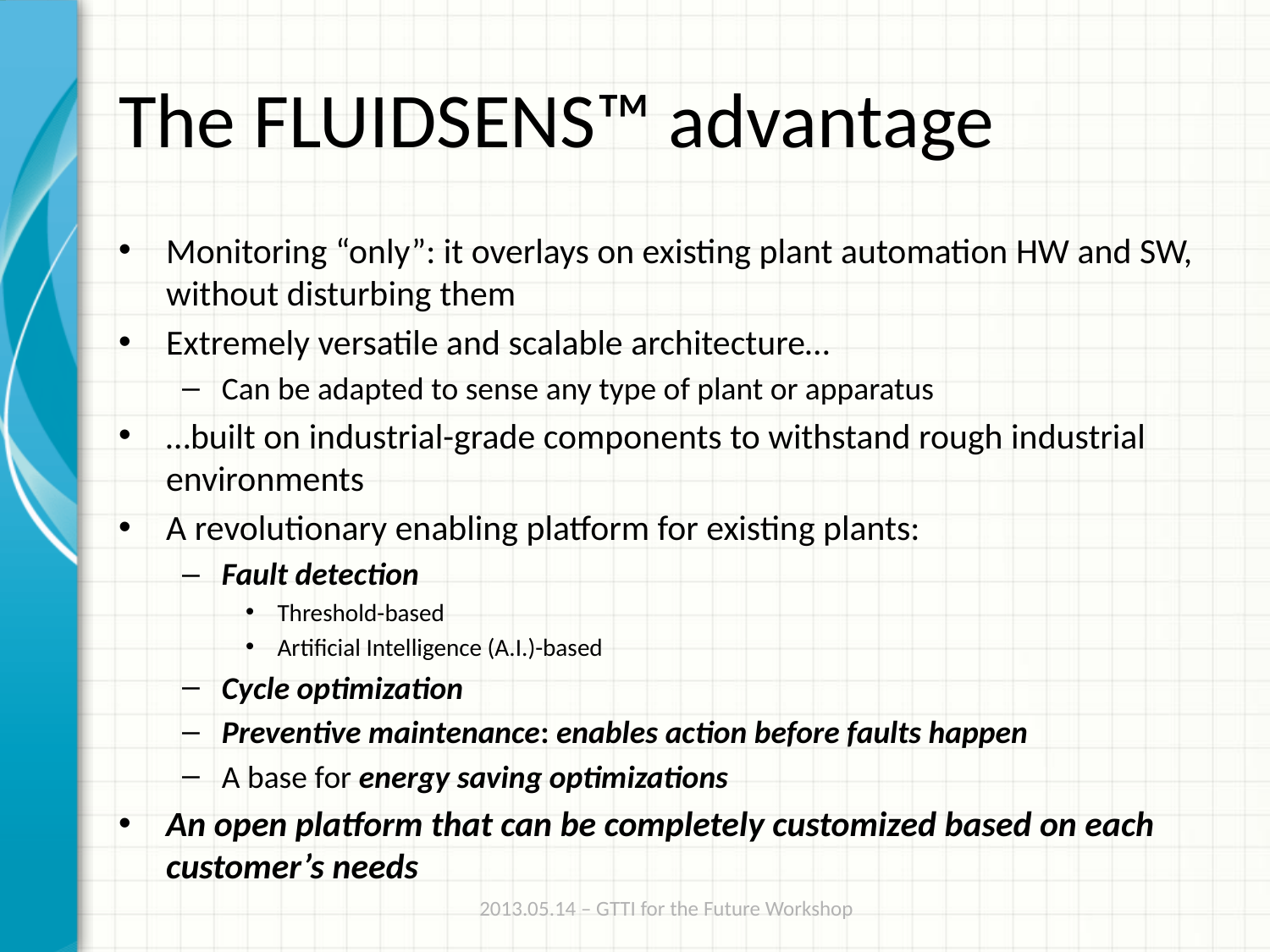

# The FLUIDSENS™ advantage
Monitoring “only”: it overlays on existing plant automation HW and SW, without disturbing them
Extremely versatile and scalable architecture…
Can be adapted to sense any type of plant or apparatus
…built on industrial-grade components to withstand rough industrial environments
A revolutionary enabling platform for existing plants:
Fault detection
Threshold-based
Artificial Intelligence (A.I.)-based
Cycle optimization
Preventive maintenance: enables action before faults happen
A base for energy saving optimizations
An open platform that can be completely customized based on each customer’s needs
2013.05.14 – GTTI for the Future Workshop